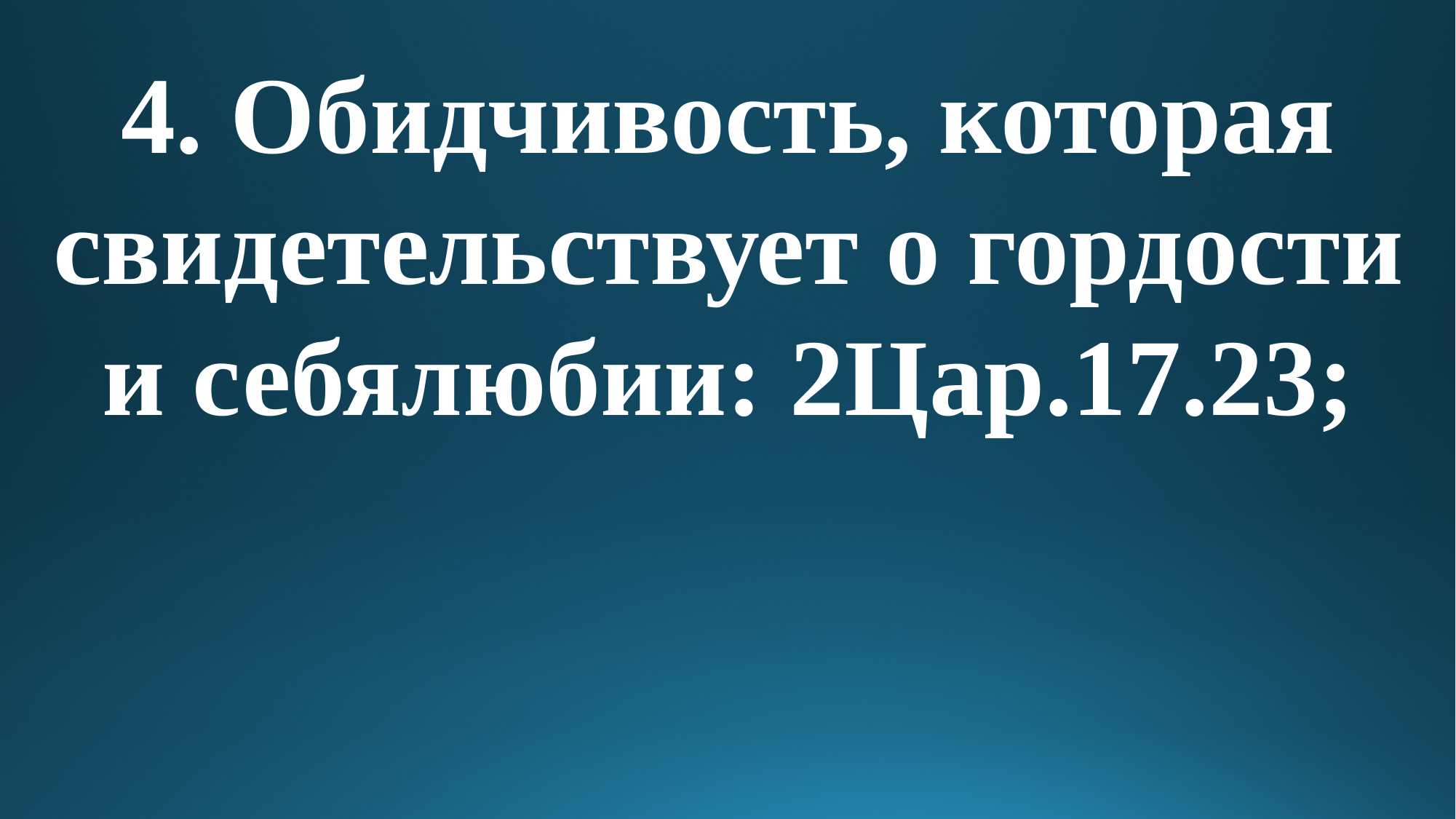

4. Обидчивость, которая свидетельствует о гордости и себялюбии: 2Цар.17.23;